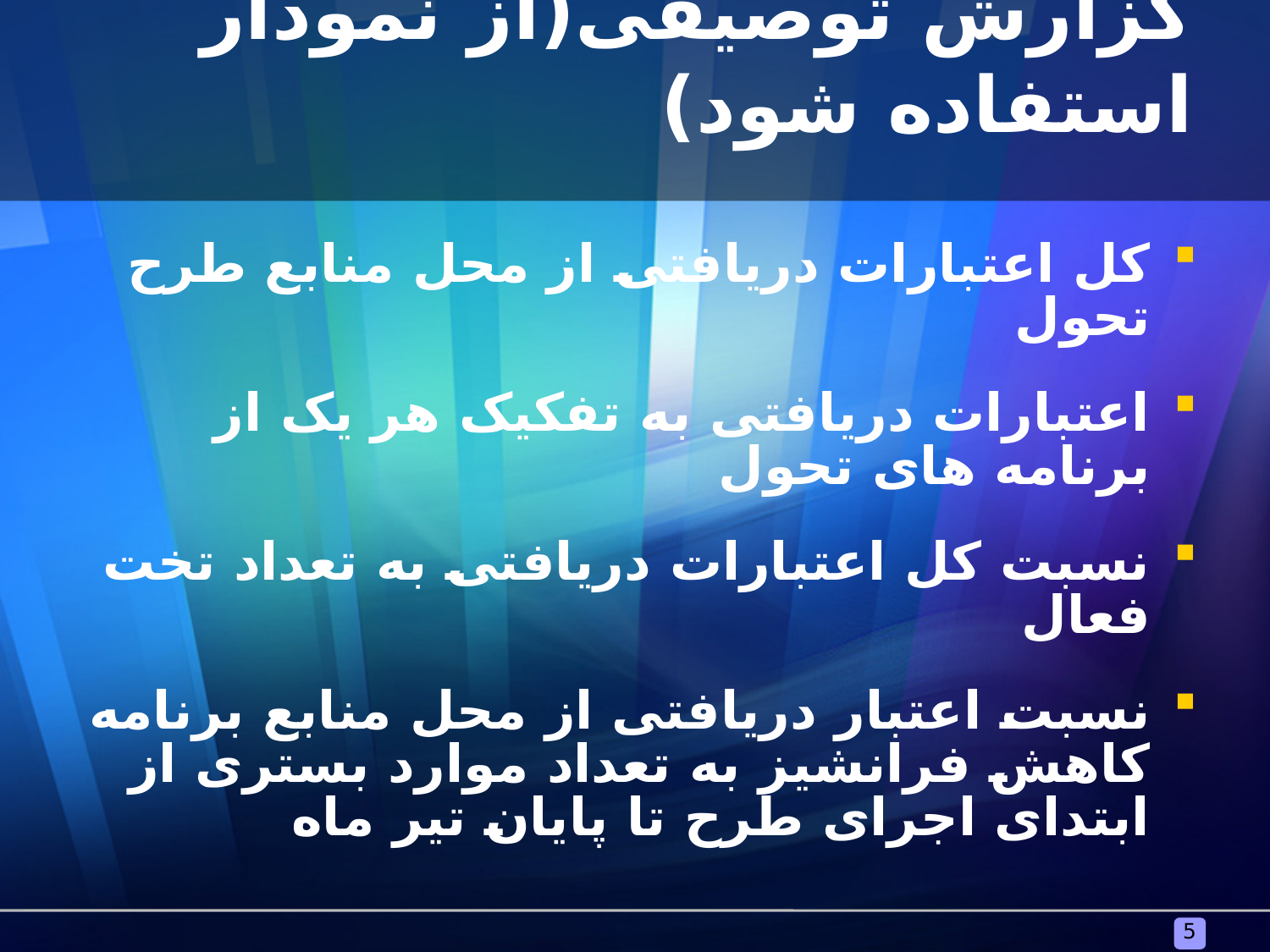

# گزارش توصیفی(از نمودار استفاده شود)
کل اعتبارات دریافتی از محل منابع طرح تحول
اعتبارات دریافتی به تفکیک هر یک از برنامه های تحول
نسبت کل اعتبارات دریافتی به تعداد تخت فعال
نسبت اعتبار دریافتی از محل منابع برنامه کاهش فرانشیز به تعداد موارد بستری از ابتدای اجرای طرح تا پایان تیر ماه

5